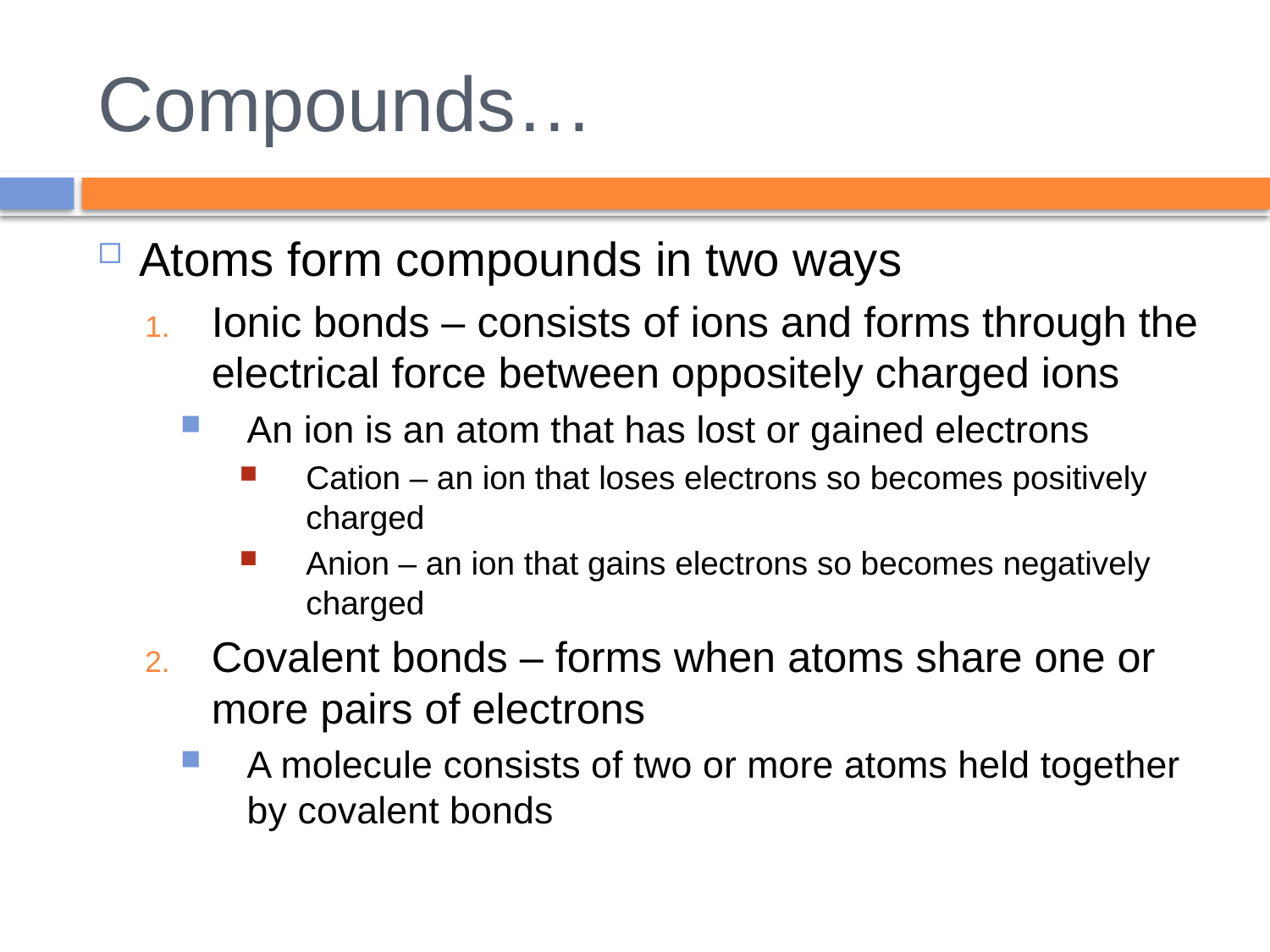

# Compounds…
Atoms form compounds in two ways
Ionic bonds – consists of ions and forms through the electrical force between oppositely charged ions
An ion is an atom that has lost or gained electrons
Cation – an ion that loses electrons so becomes positively charged
Anion – an ion that gains electrons so becomes negatively charged
Covalent bonds – forms when atoms share one or more pairs of electrons
A molecule consists of two or more atoms held together by covalent bonds